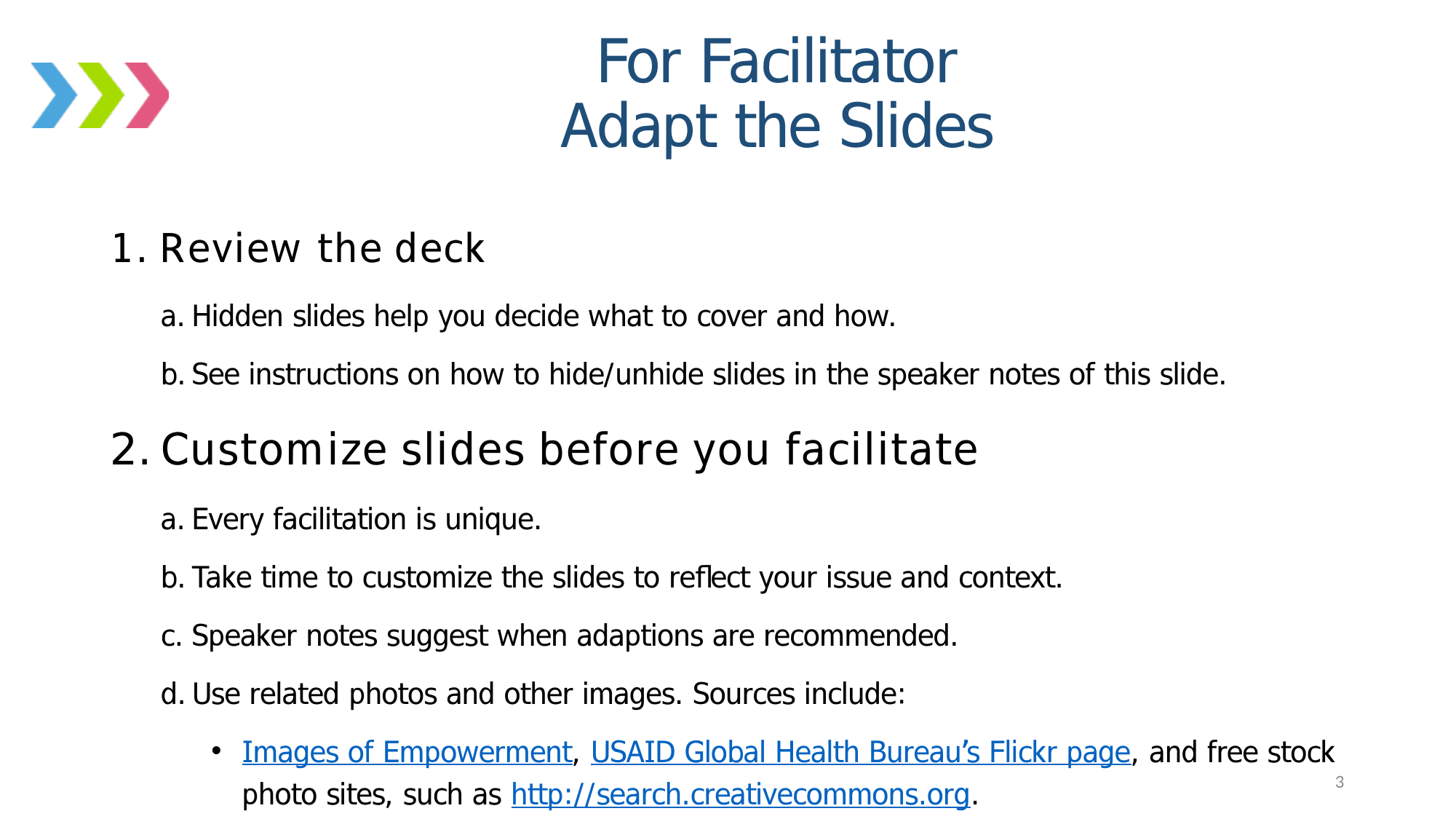

# For Facilitator Adapt the Slides
 Review the deck
Hidden slides help you decide what to cover and how.
See instructions on how to hide/unhide slides in the speaker notes of this slide.
 Customize slides before you facilitate
Every facilitation is unique.
Take time to customize the slides to reflect your issue and context.
Speaker notes suggest when adaptions are recommended.
Use related photos and other images. Sources include:
Images of Empowerment, USAID Global Health Bureau’s Flickr page, and free stock photo sites, such as http://search.creativecommons.org.

3